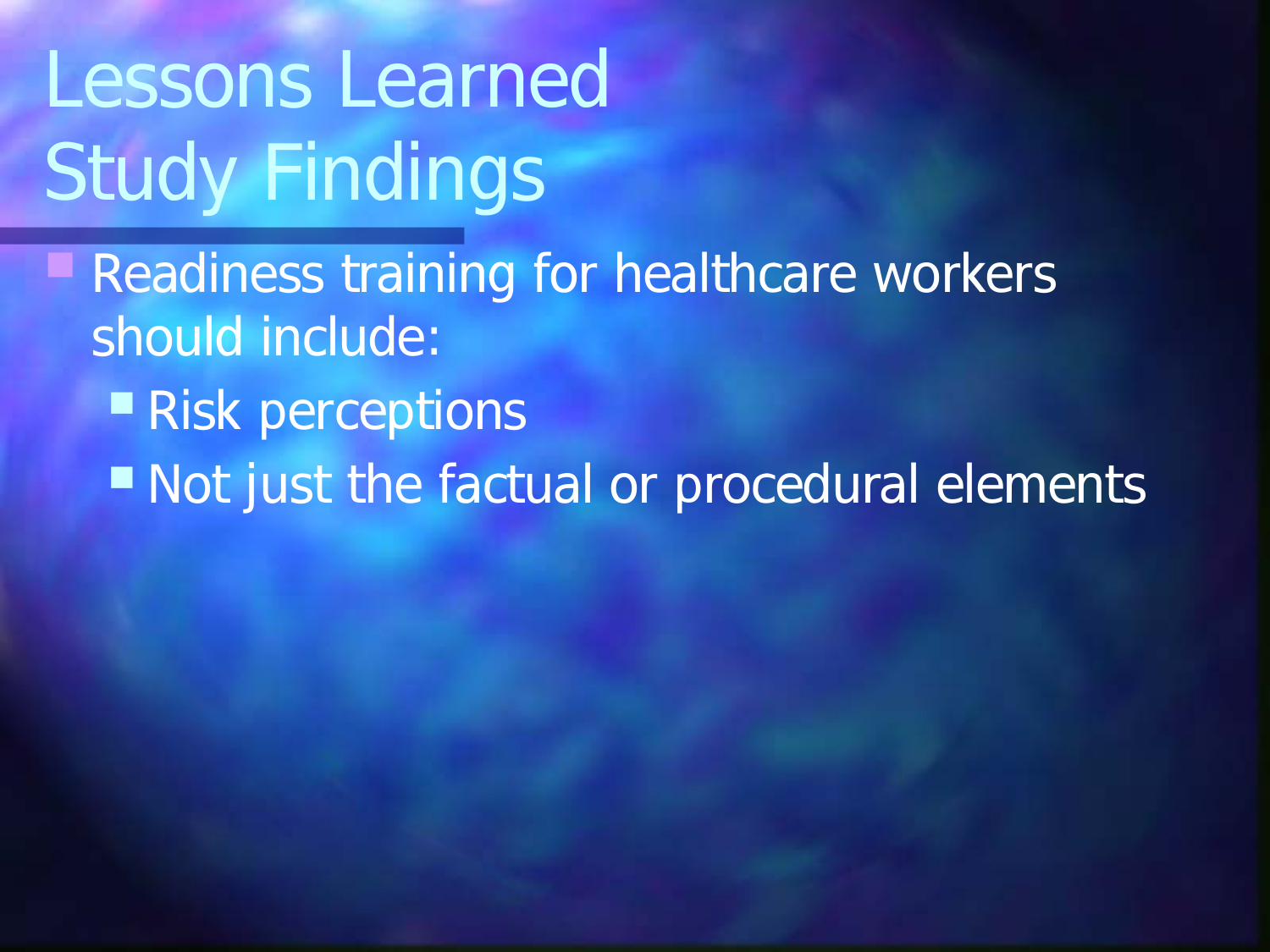

# Lessons Learned Study Findings
Readiness training for healthcare workers should include:
Risk perceptions
Not just the factual or procedural elements